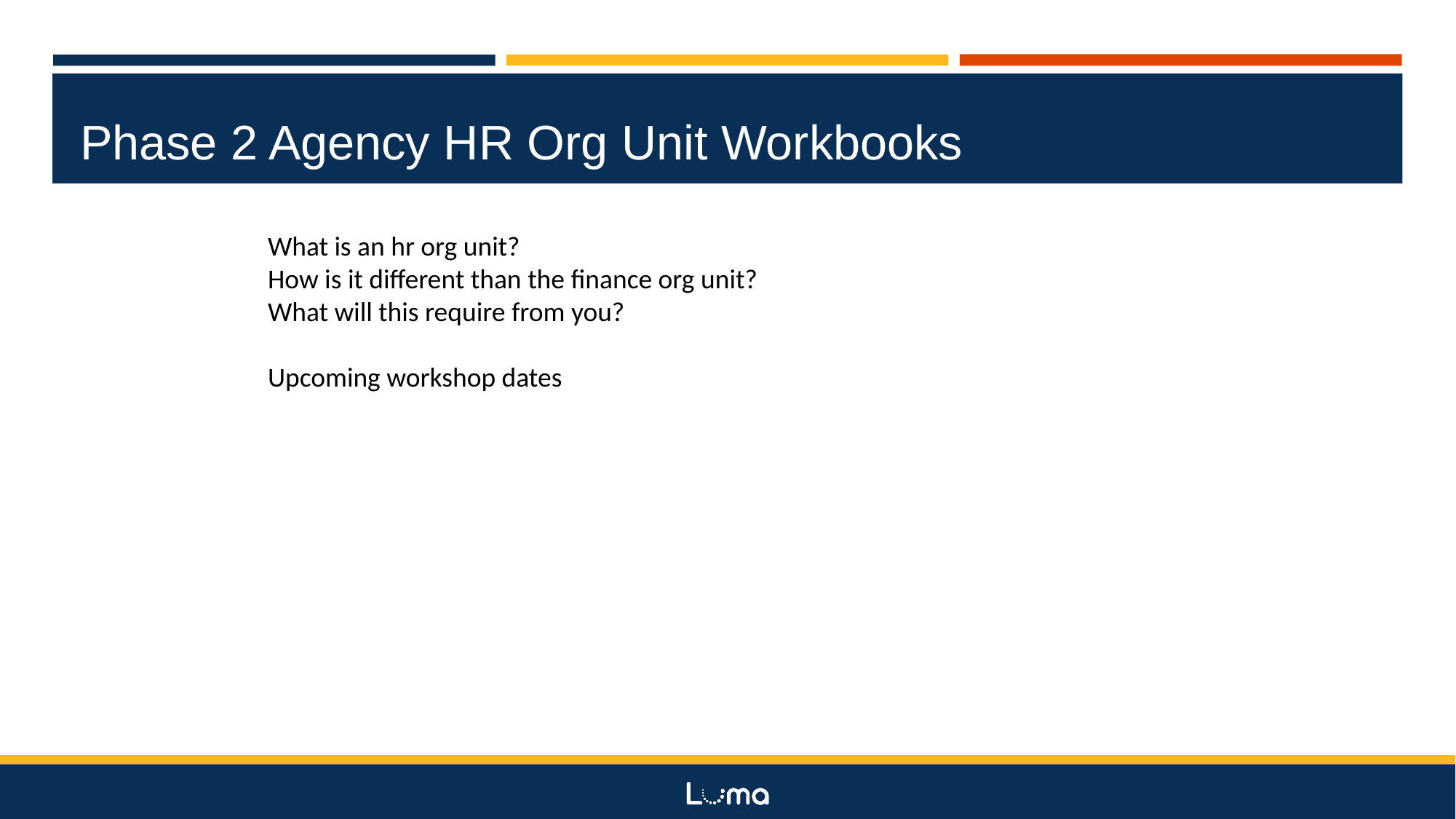

Phase 2 Agency HR Org Unit Workbooks
What is an hr org unit?
How is it different than the finance org unit?
What will this require from you?

Upcoming workshop dates